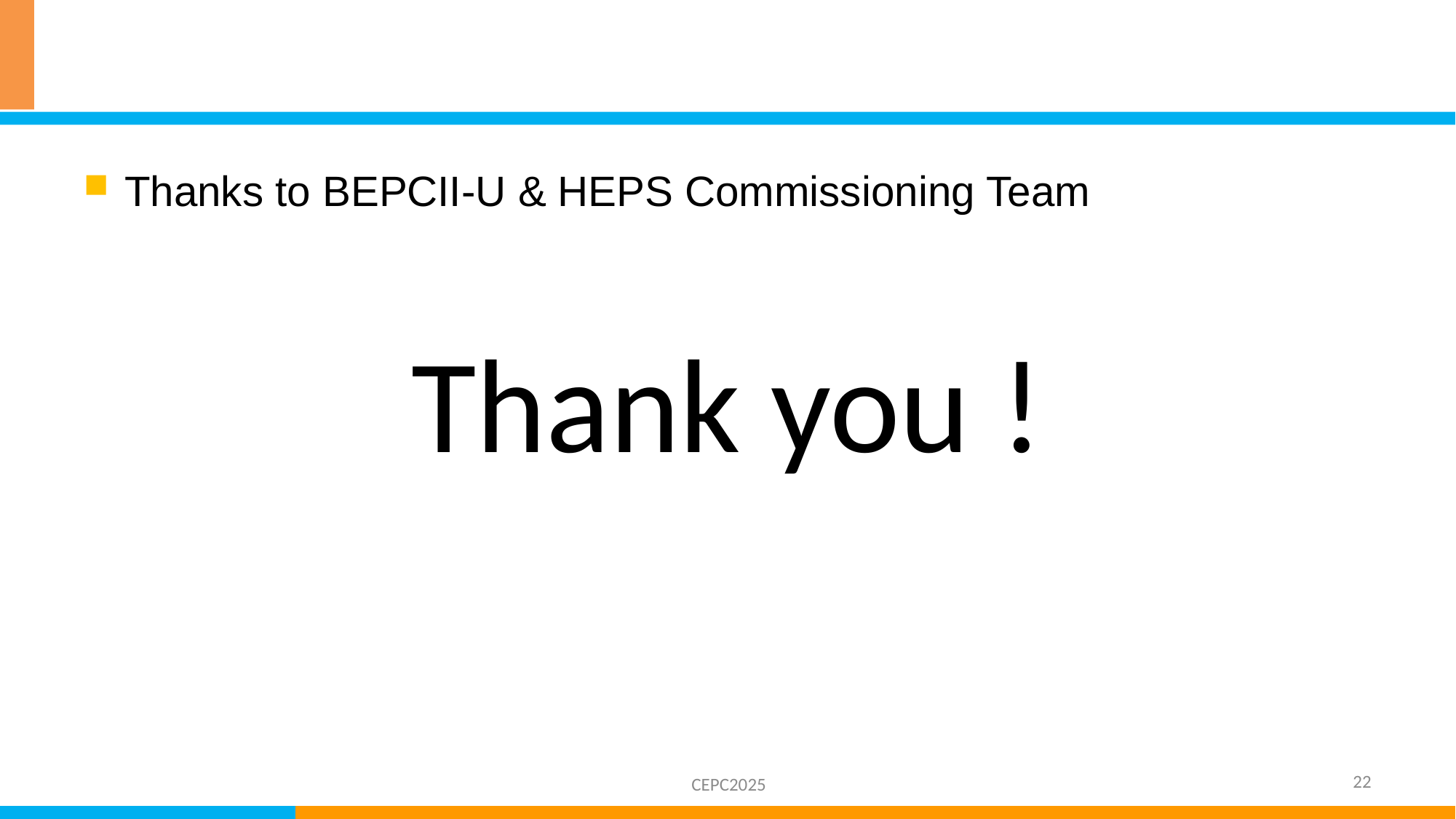

#
Thanks to BEPCII-U & HEPS Commissioning Team

Thank you !
22
CEPC2025